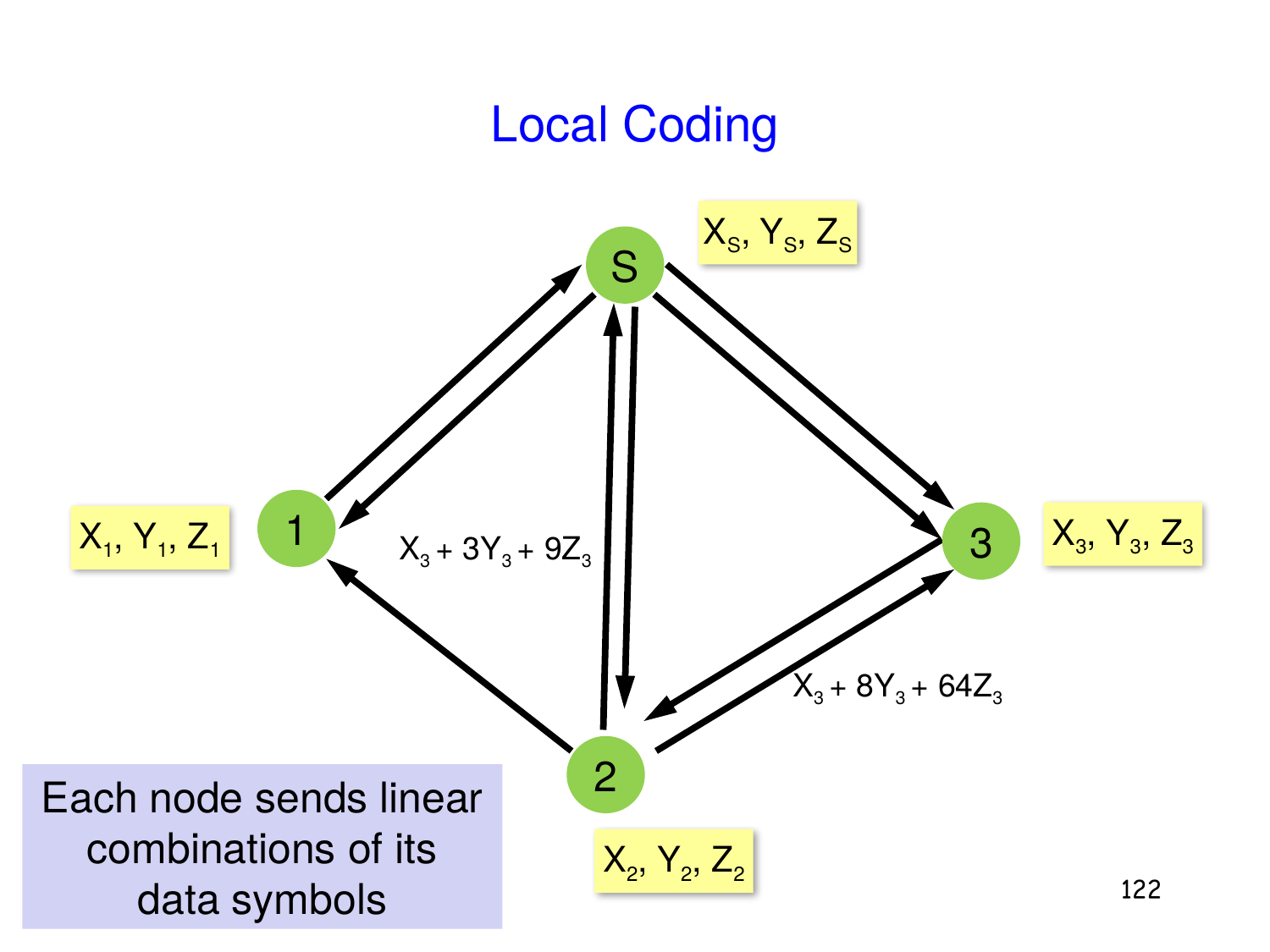

# Local Coding
XS, YS, ZS
S
1
3
X3, Y3, Z3
X1, Y1, Z1
X3 + 3Y3 + 9Z3

X3 + 8Y3 + 64Z3

2
Each node sends linear
combinations of its
data symbols
X2, Y2, Z2
122